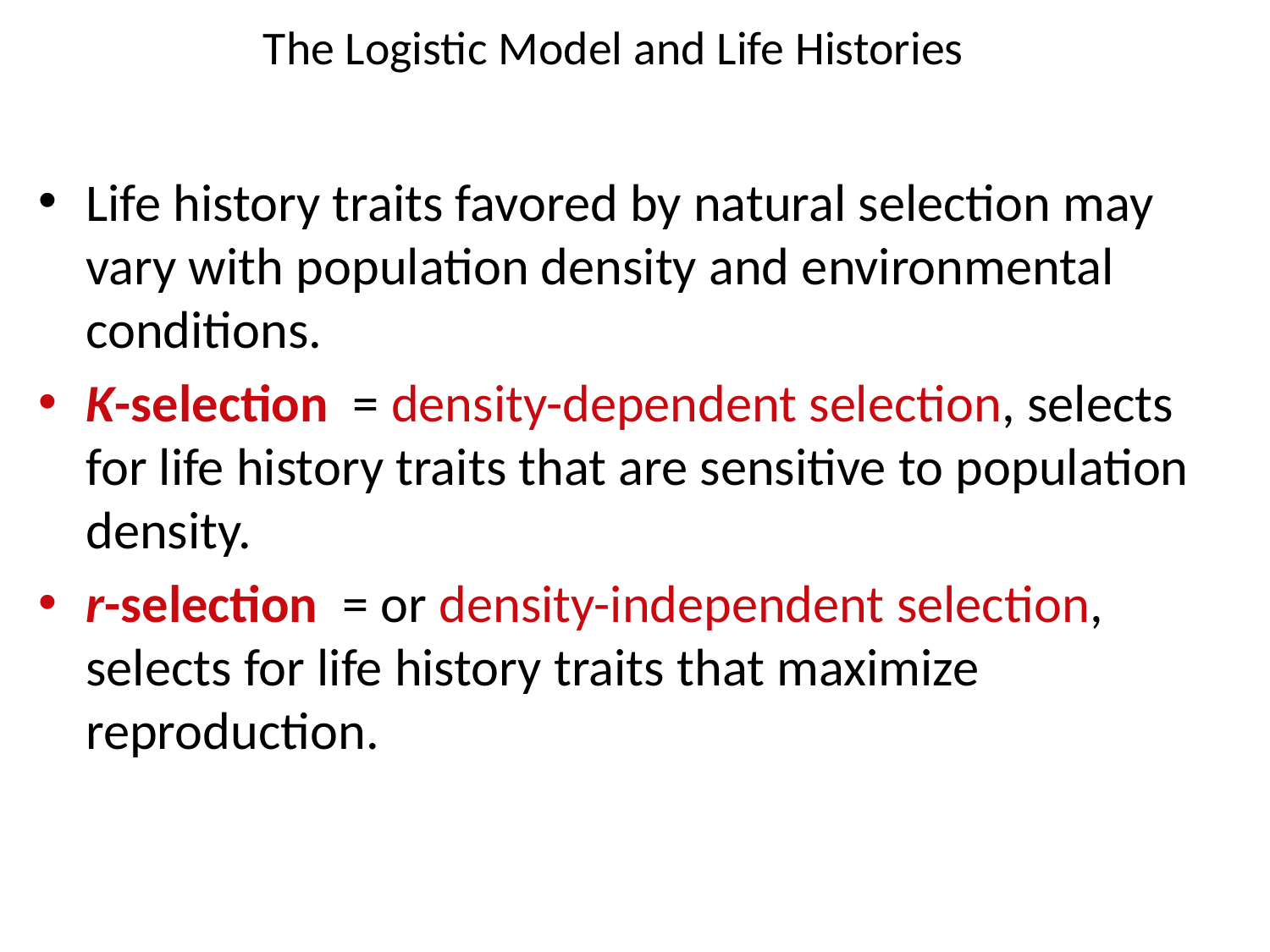

# The Logistic Model and Life Histories
Life history traits favored by natural selection may vary with population density and environmental conditions.
K-selection  = density-dependent selection, selects for life history traits that are sensitive to population density.
r-selection  = or density-independent selection, selects for life history traits that maximize reproduction.